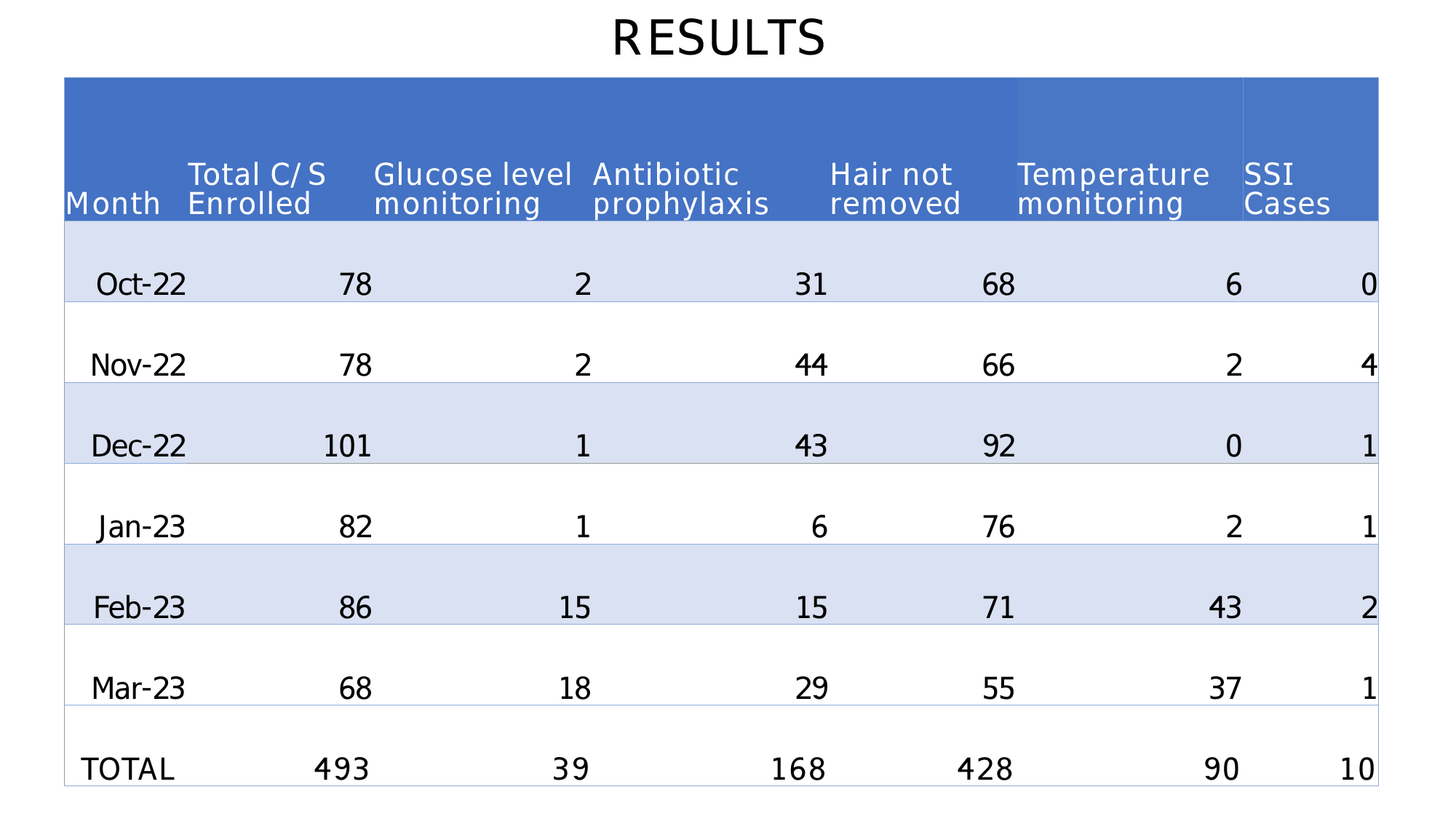

# RESULTS
| Month | Total C/S Enrolled | Glucose level monitoring | Antibiotic prophylaxis | Hair not removed | Temperature monitoring | SSI Cases |
| --- | --- | --- | --- | --- | --- | --- |
| Oct-22 | 78 | 2 | 31 | 68 | 6 | 0 |
| Nov-22 | 78 | 2 | 44 | 66 | 2 | 4 |
| Dec-22 | 101 | 1 | 43 | 92 | 0 | 1 |
| Jan-23 | 82 | 1 | 6 | 76 | 2 | 1 |
| Feb-23 | 86 | 15 | 15 | 71 | 43 | 2 |
| Mar-23 | 68 | 18 | 29 | 55 | 37 | 1 |
| TOTAL | 493 | 39 | 168 | 428 | 90 | 10 |